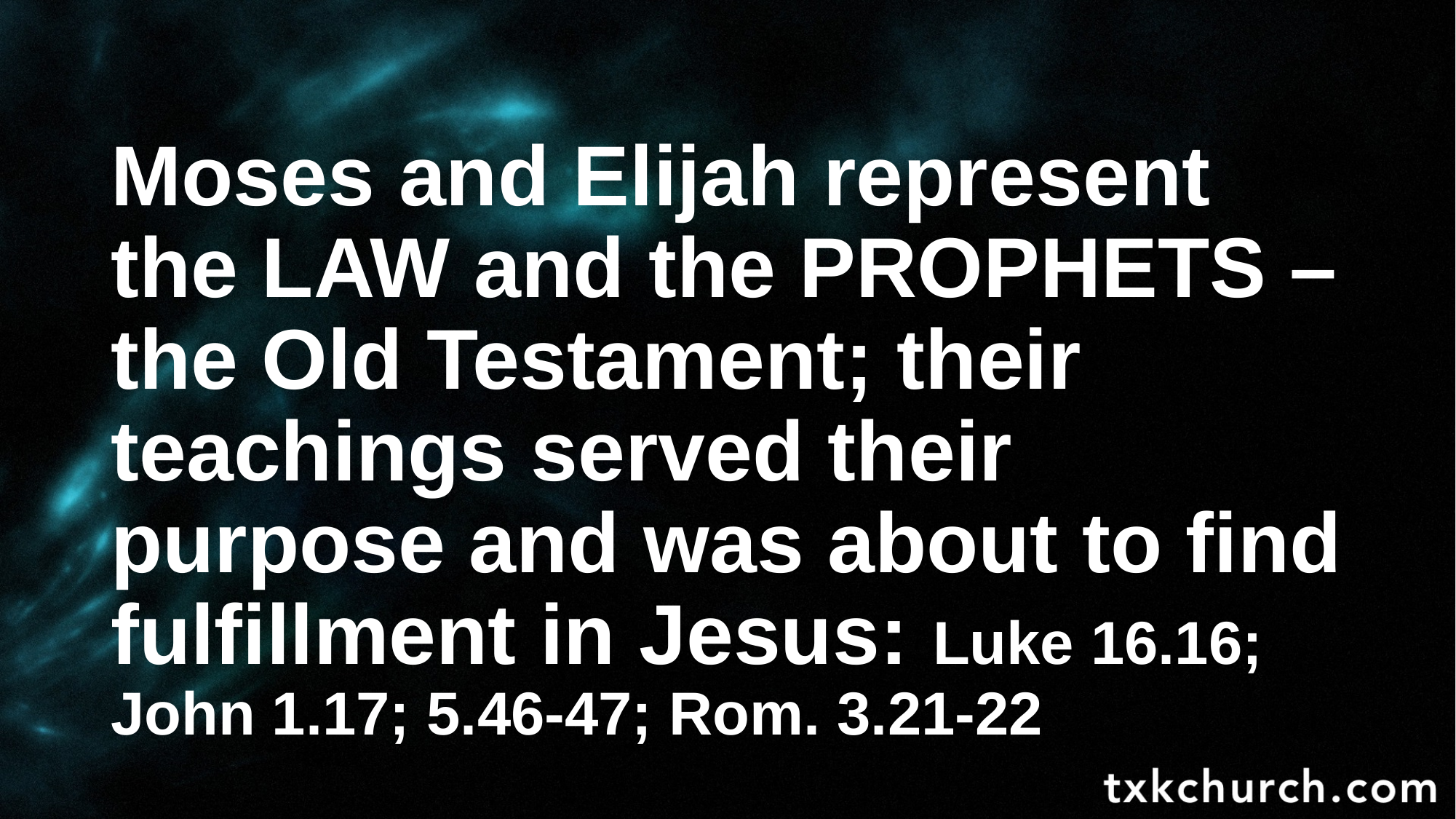

Moses and Elijah represent the LAW and the PROPHETS – the Old Testament; their teachings served their purpose and was about to find fulfillment in Jesus: Luke 16.16; John 1.17; 5.46-47; Rom. 3.21-22